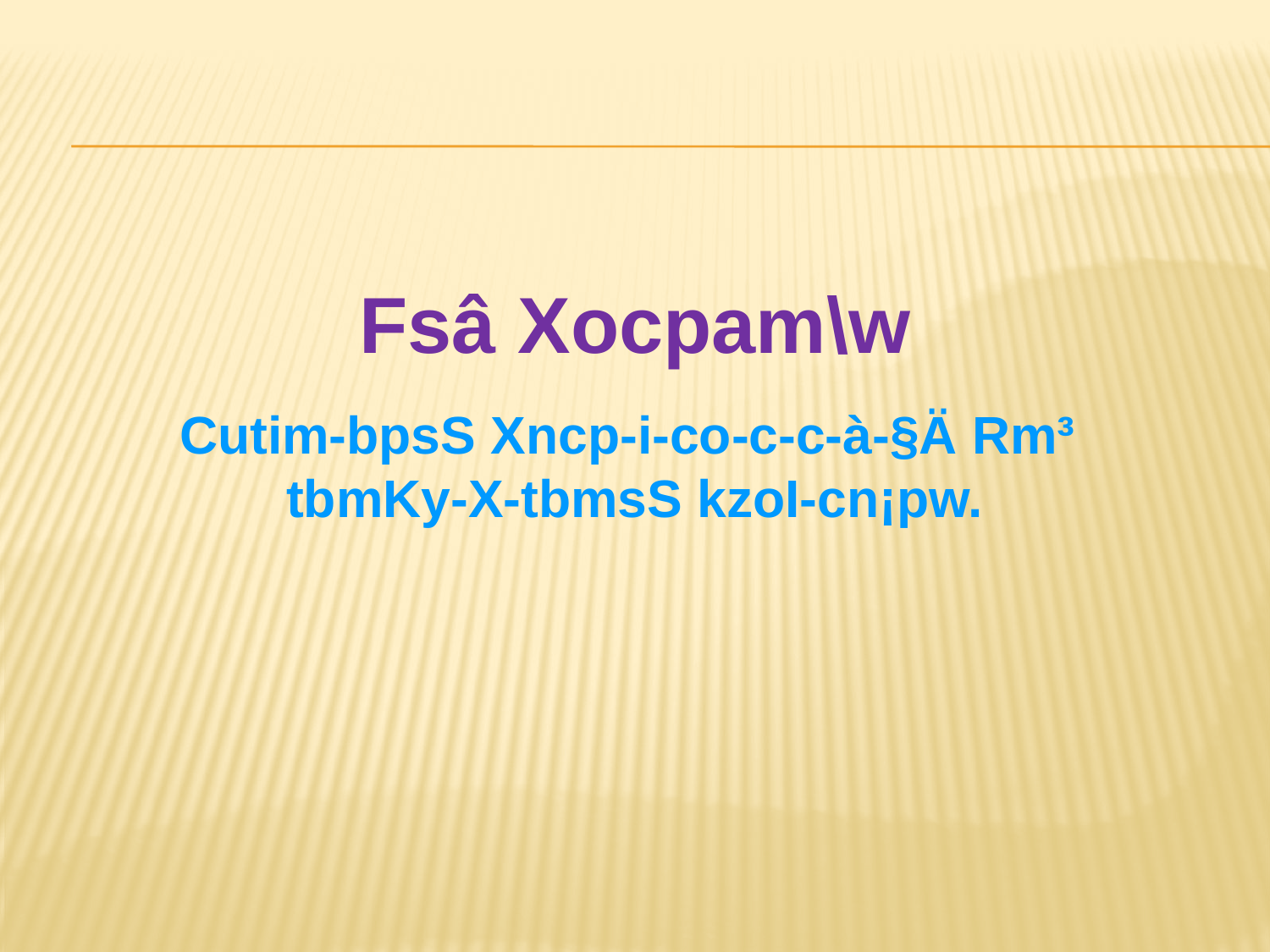

Fsâ Xocpam\w

Cutim-bpsS Xncp-i-co-c-c-à-§Ä Rm³
tbmKy-X-tbmsS kzoI-cn¡pw.